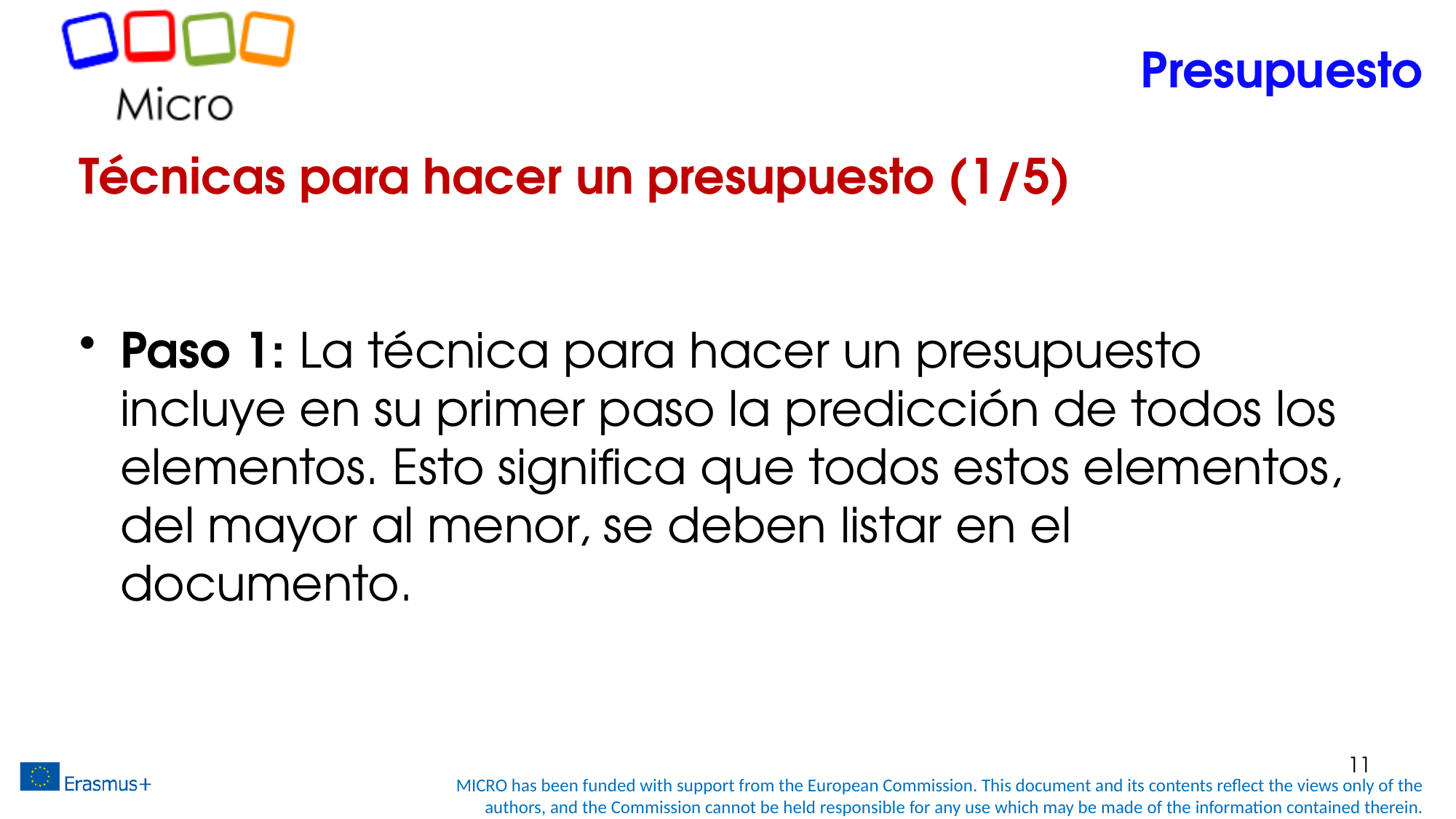

# Presupuesto
Técnicas para hacer un presupuesto (1/5)

Paso 1: La técnica para hacer un presupuesto incluye en su primer paso la predicción de todos los elementos. Esto significa que todos estos elementos, del mayor al menor, se deben listar en el documento.
11